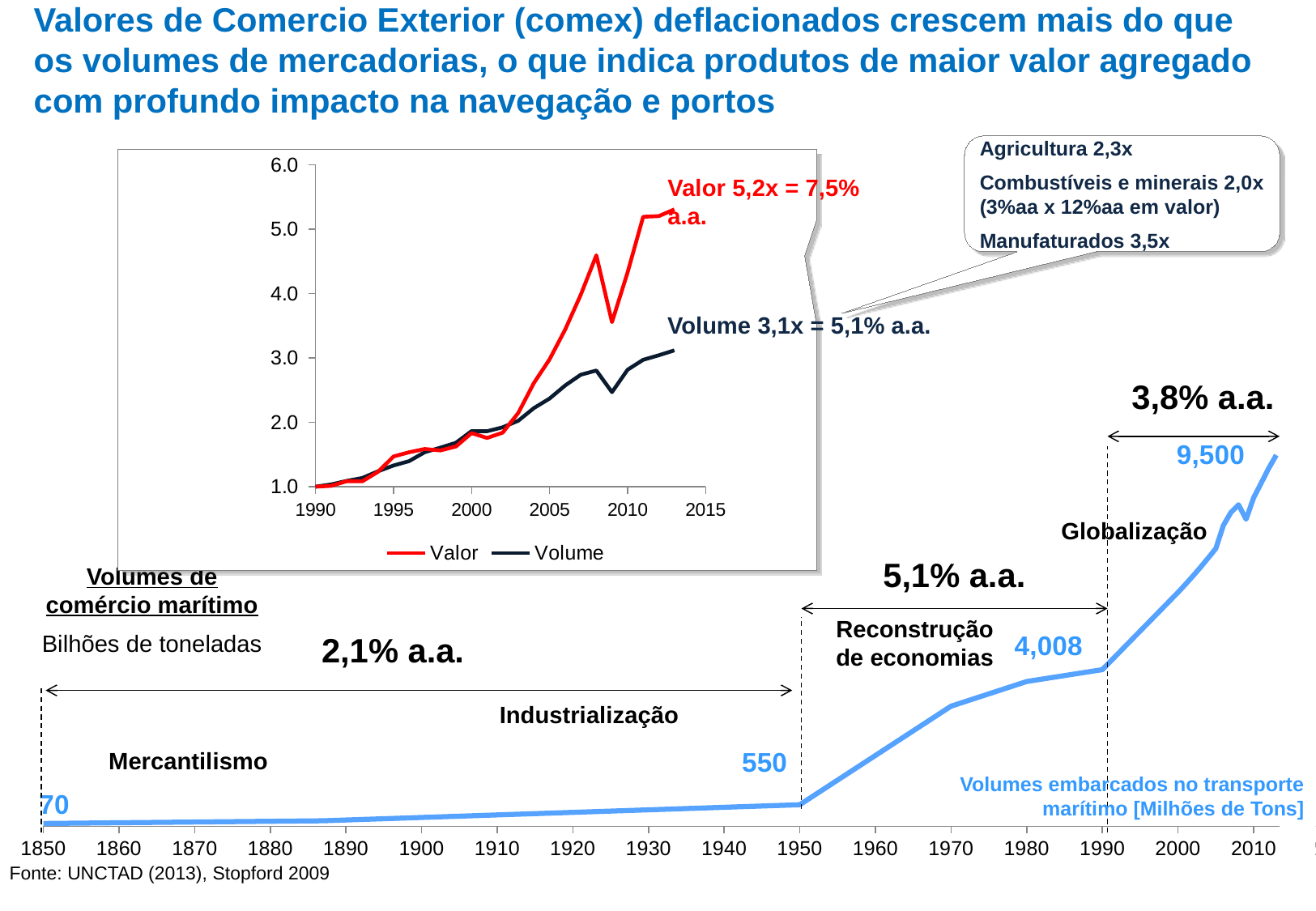

# Valores de Comercio Exterior (comex) deflacionados crescem mais do que os volumes de mercadorias, o que indica produtos de maior valor agregado com profundo impacto na navegação e portos
Agricultura 2,3x
Combustíveis e minerais 2,0x (3%aa x 12%aa em valor)
Manufaturados 3,5x

### Chart

| Category | Valor | Volume |
|---|---|---|
Valor 5,2x = 7,5% a.a.

### Chart

| Category | Série 1 |
|---|---|
Volume 3,1x = 5,1% a.a.
3,8% a.a.
Globalização
5,1% a.a.
Volumes de comércio marítimo
Bilhões de toneladas
Reconstrução de economias
2,1% a.a.
Industrialização
Mercantilismo
Volumes embarcados no transporte marítimo [Milhões de Tons]

Fonte: UNCTAD (2013), Stopford 2009